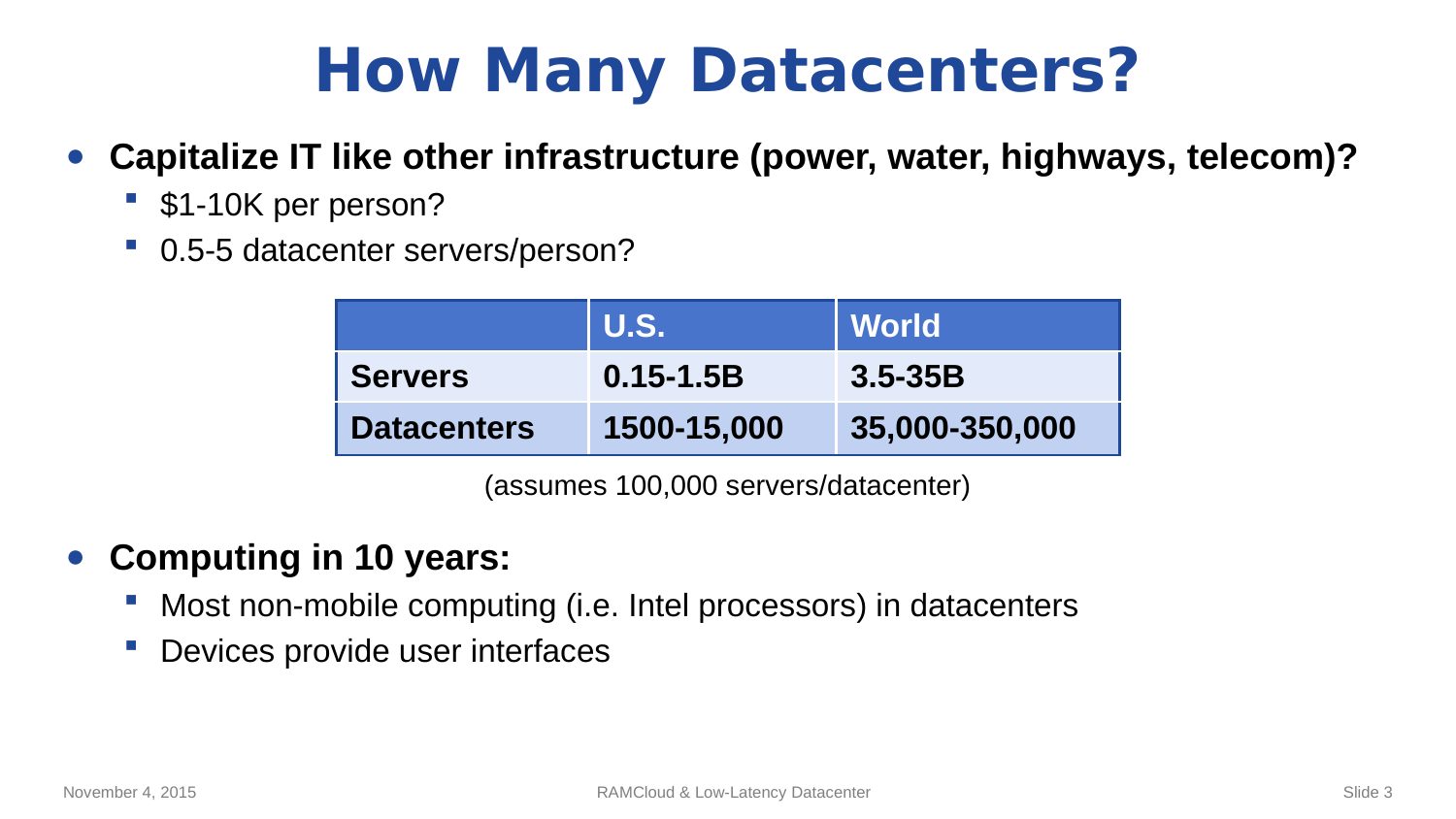

# How Many Datacenters?
Capitalize IT like other infrastructure (power, water, highways, telecom)?
$1-10K per person?
0.5-5 datacenter servers/person?

Computing in 10 years:
Most non-mobile computing (i.e. Intel processors) in datacenters
Devices provide user interfaces
|  | U.S. | World |
| --- | --- | --- |
| Servers | 0.15-1.5B | 3.5-35B |
| Datacenters | 1500-15,000 | 35,000-350,000 |
(assumes 100,000 servers/datacenter)
November 4, 2015
RAMCloud & Low-Latency Datacenter
Slide 3